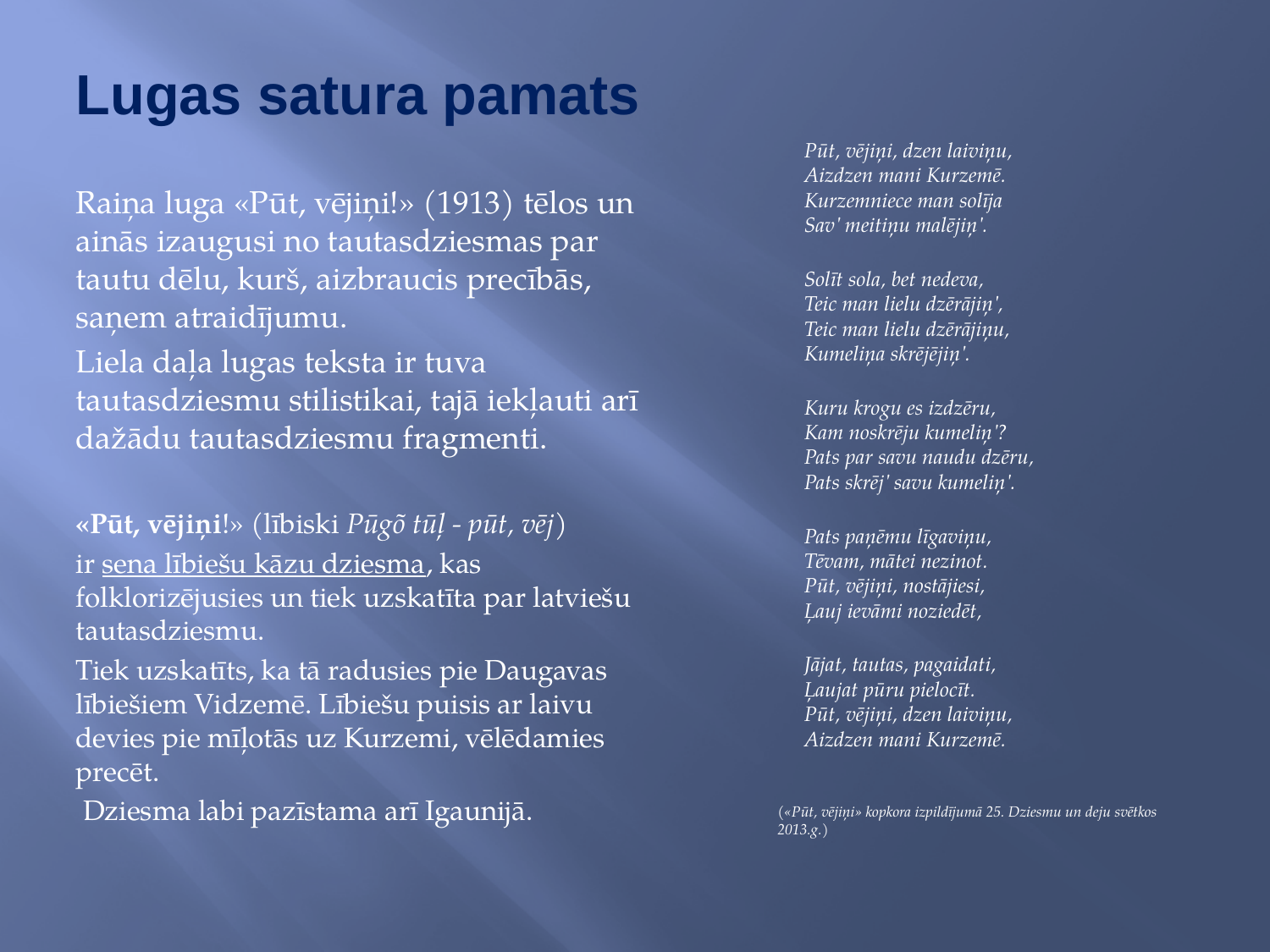

# Lugas satura pamats

	Pūt, vējiņi, dzen laiviņu,
	Aizdzen mani Kurzemē.
	Kurzemniece man solīja
	Sav' meitiņu malējiņ'.
	Solīt sola, bet nedeva,
	Teic man lielu dzērājiņ',
	Teic man lielu dzērājiņu,
	Kumeliņa skrējējiņ'.
	Kuru krogu es izdzēru,
	Kam noskrēju kumeliņ'?
	Pats par savu naudu dzēru,
	Pats skrēj' savu kumeliņ'.
	Pats paņēmu līgaviņu,
	Tēvam, mātei nezinot.
	Pūt, vējiņi, nostājiesi,
	Ļauj ievāmi noziedēt,
	Jājat, tautas, pagaidati,
	Ļaujat pūru pielocīt.
	Pūt, vējiņi, dzen laiviņu,
	Aizdzen mani Kurzemē.

(«Pūt, vējiņi» kopkora izpildījumā 25. Dziesmu un deju svētkos 2013.g.)
Raiņa luga «Pūt, vējiņi!» (1913) tēlos un ainās izaugusi no tautasdziesmas par tautu dēlu, kurš, aizbraucis precībās, saņem atraidījumu.
Liela daļa lugas teksta ir tuva tautasdziesmu stilistikai, tajā iekļauti arī dažādu tautasdziesmu fragmenti.

«Pūt, vējiņi!» (lībiski Pūgõ tūļ - pūt, vēj)
ir sena lībiešu kāzu dziesma, kas folklorizējusies un tiek uzskatīta par latviešu tautasdziesmu.
Tiek uzskatīts, ka tā radusies pie Daugavas lībiešiem Vidzemē. Lībiešu puisis ar laivu devies pie mīļotās uz Kurzemi, vēlēdamies precēt.
 Dziesma labi pazīstama arī Igaunijā.